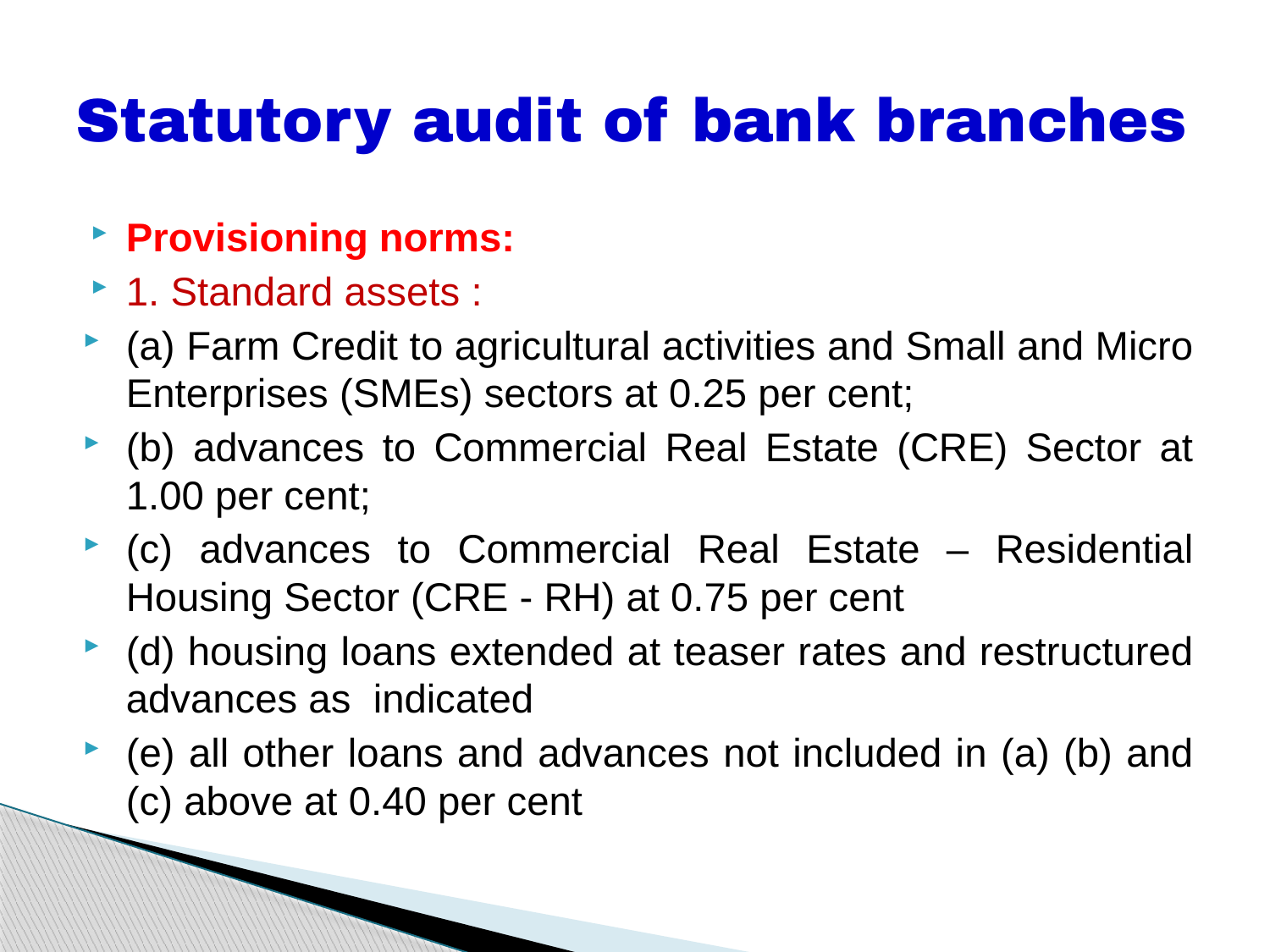

# Statutory audit of bank branches
Provisioning norms:
1. Standard assets :
(a) Farm Credit to agricultural activities and Small and Micro Enterprises (SMEs) sectors at 0.25 per cent;
(b) advances to Commercial Real Estate (CRE) Sector at 1.00 per cent;
(c) advances to Commercial Real Estate – Residential Housing Sector (CRE - RH) at 0.75 per cent
(d) housing loans extended at teaser rates and restructured advances as  indicated
(e) all other loans and advances not included in (a) (b) and (c) above at 0.40 per cent